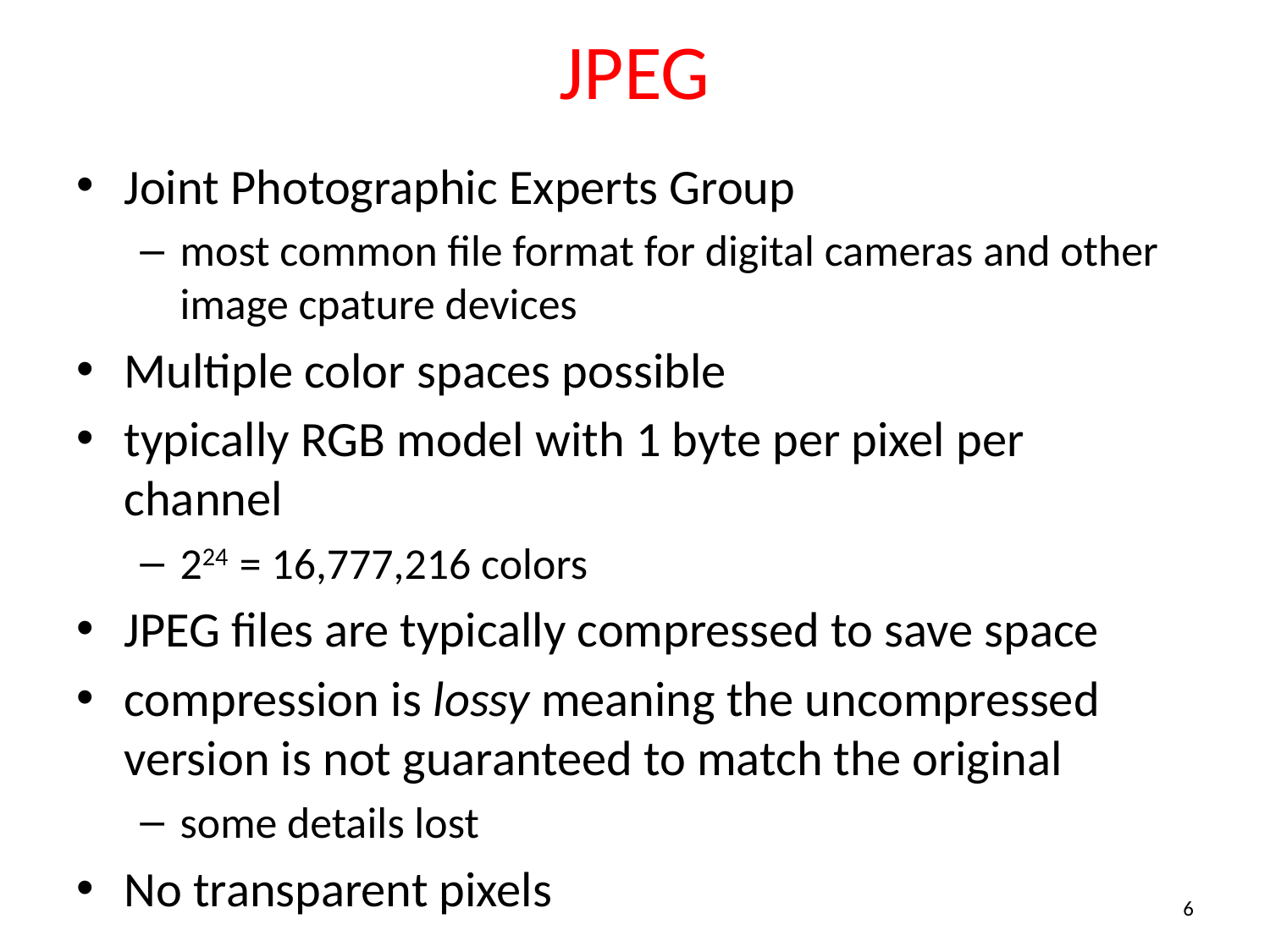

# JPEG
Joint Photographic Experts Group
most common file format for digital cameras and other image cpature devices
Multiple color spaces possible
typically RGB model with 1 byte per pixel per channel
224  = 16,777,216 colors
JPEG files are typically compressed to save space
compression is lossy meaning the uncompressed version is not guaranteed to match the original
some details lost
No transparent pixels
6